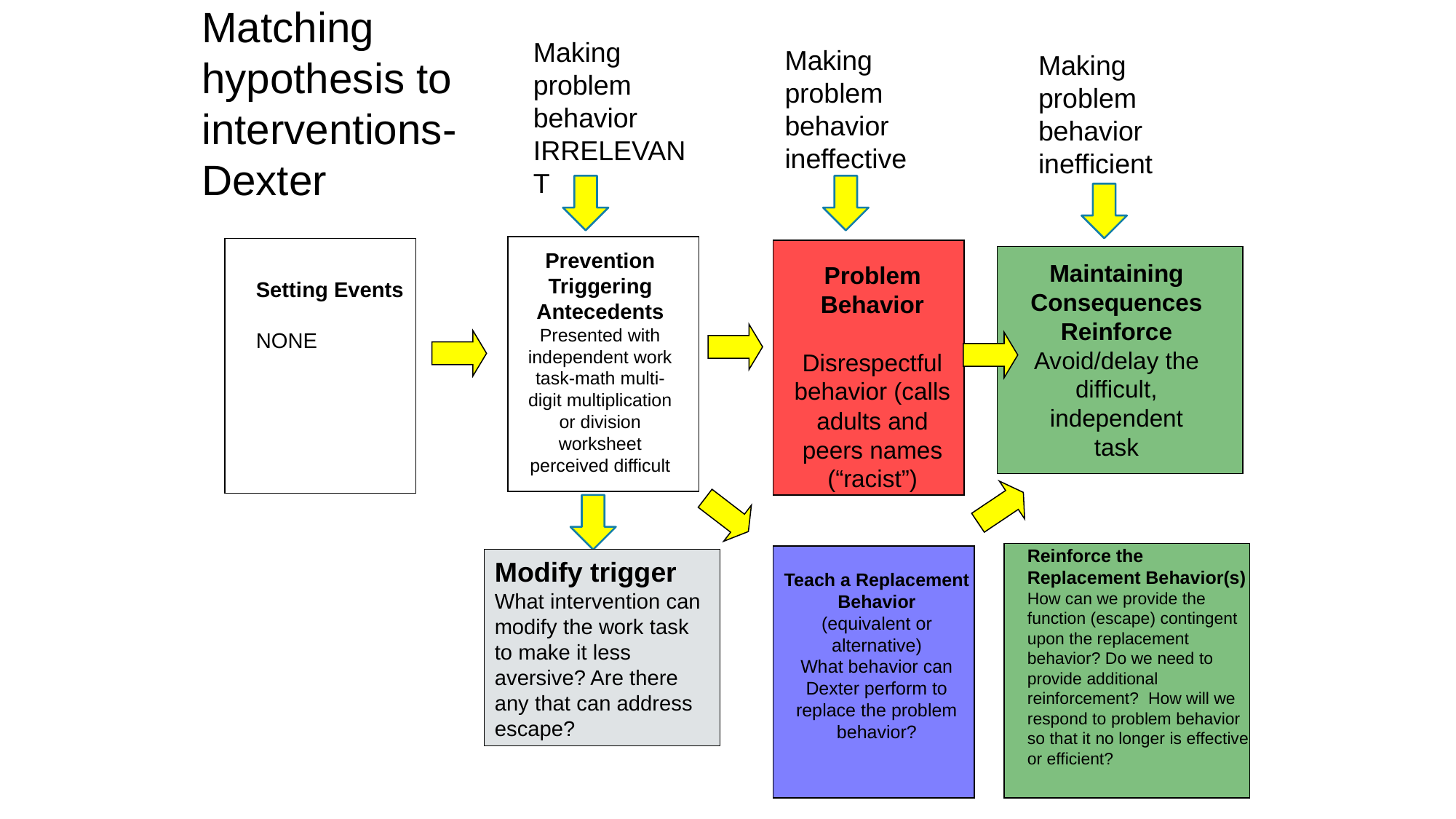

Matching hypothesis to interventions-Dexter
Making problem behavior IRRELEVANT
Making problem behavior ineffective
Making problem behavior inefficient

Prevention Triggering
Antecedents
Presented with independent work task-math multi-digit multiplication or division worksheet perceived difficult

Maintaining
Consequences Reinforce
Avoid/delay the difficult, independent task
Problem
Behavior

Disrespectful behavior (calls adults and peers names (“racist”)
Setting Events

NONE

Reinforce the Replacement Behavior(s)
How can we provide the function (escape) contingent upon the replacement behavior? Do we need to provide additional reinforcement?  How will we respond to problem behavior so that it no longer is effective or efficient?

Modify trigger
What intervention can modify the work task to make it less aversive? Are there any that can address escape?
Teach a Replacement Behavior
(equivalent or alternative)
What behavior can Dexter perform to replace the problem behavior?